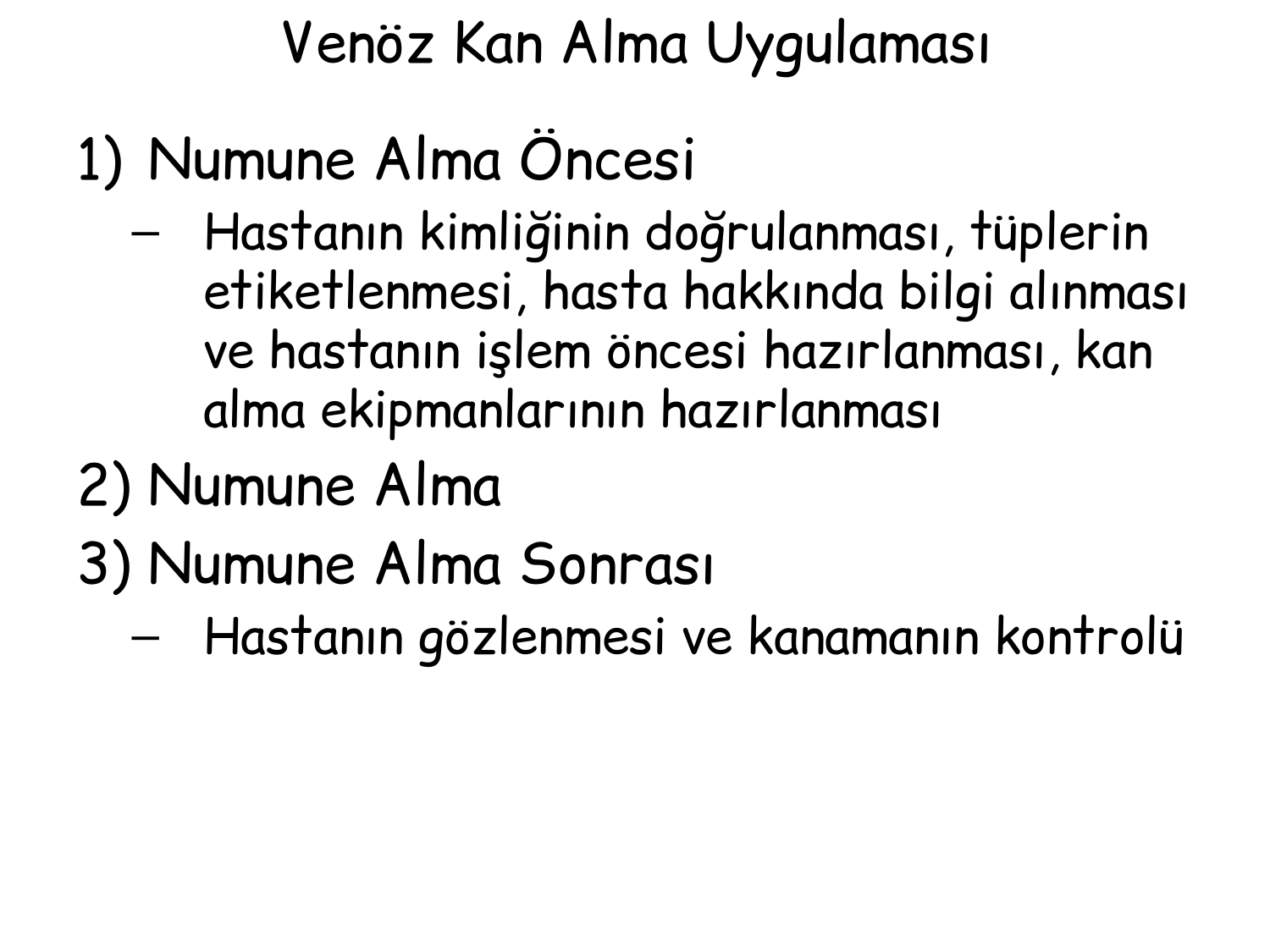

# Venöz Kan Alma Uygulaması
Numune Alma Öncesi
Hastanın kimliğinin doğrulanması, tüplerin etiketlenmesi, hasta hakkında bilgi alınması ve hastanın işlem öncesi hazırlanması, kan alma ekipmanlarının hazırlanması
Numune Alma
Numune Alma Sonrası
Hastanın gözlenmesi ve kanamanın kontrolü